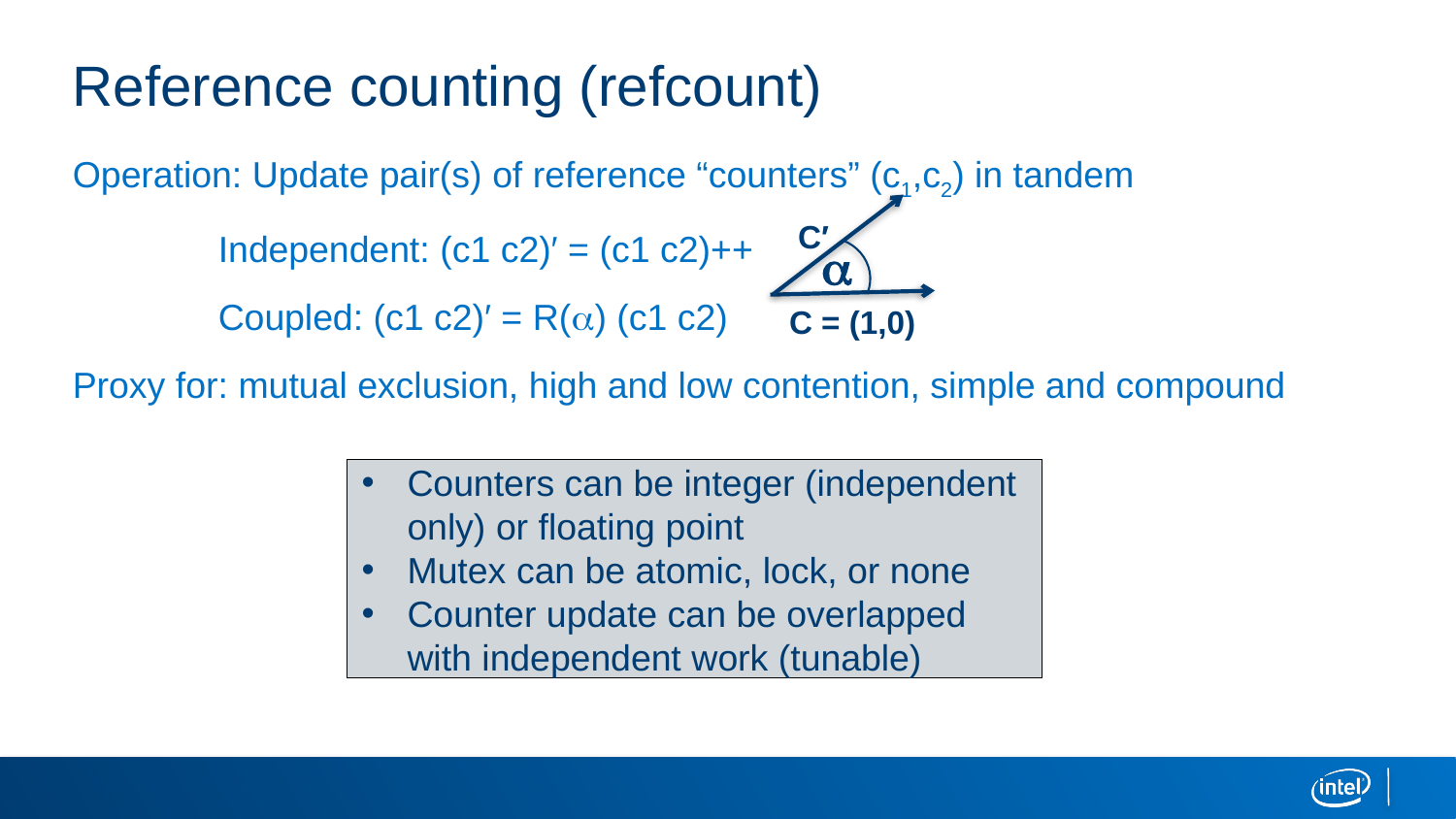

# Reference counting (refcount)
Operation: Update pair(s) of reference “counters” (c1,c2) in tandem
	Independent: (c1 c2)′ = (c1 c2)++
	Coupled: (c1 c2)′ = R(α) (c1 c2)
Proxy for: mutual exclusion, high and low contention, simple and compound

C′
α

C = (1,0)
Counters can be integer (independent only) or floating point
Mutex can be atomic, lock, or none
Counter update can be overlapped with independent work (tunable)